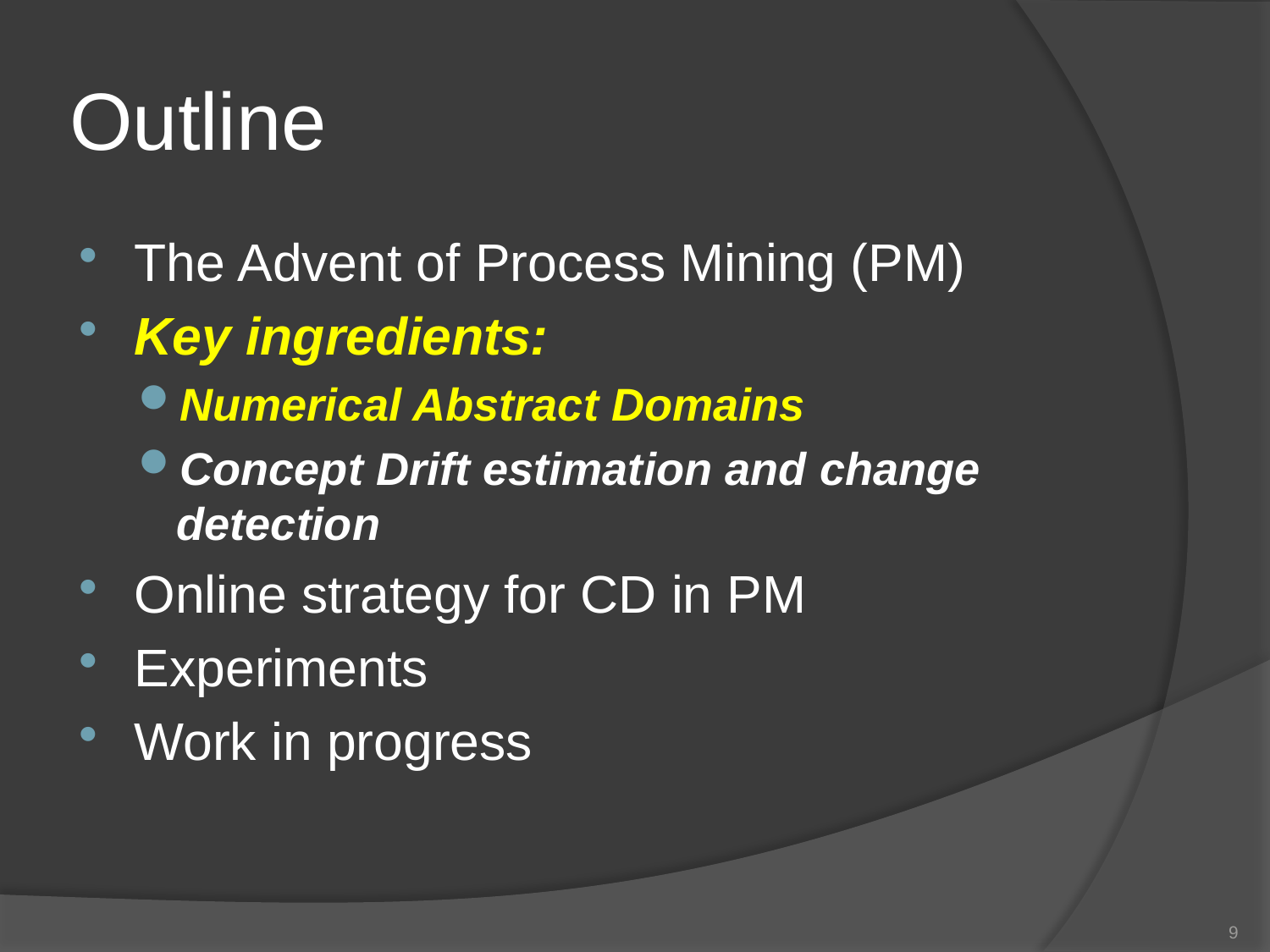

# Outline
The Advent of Process Mining (PM)
Key ingredients:
Numerical Abstract Domains
Concept Drift estimation and change detection
Online strategy for CD in PM
Experiments
Work in progress

9